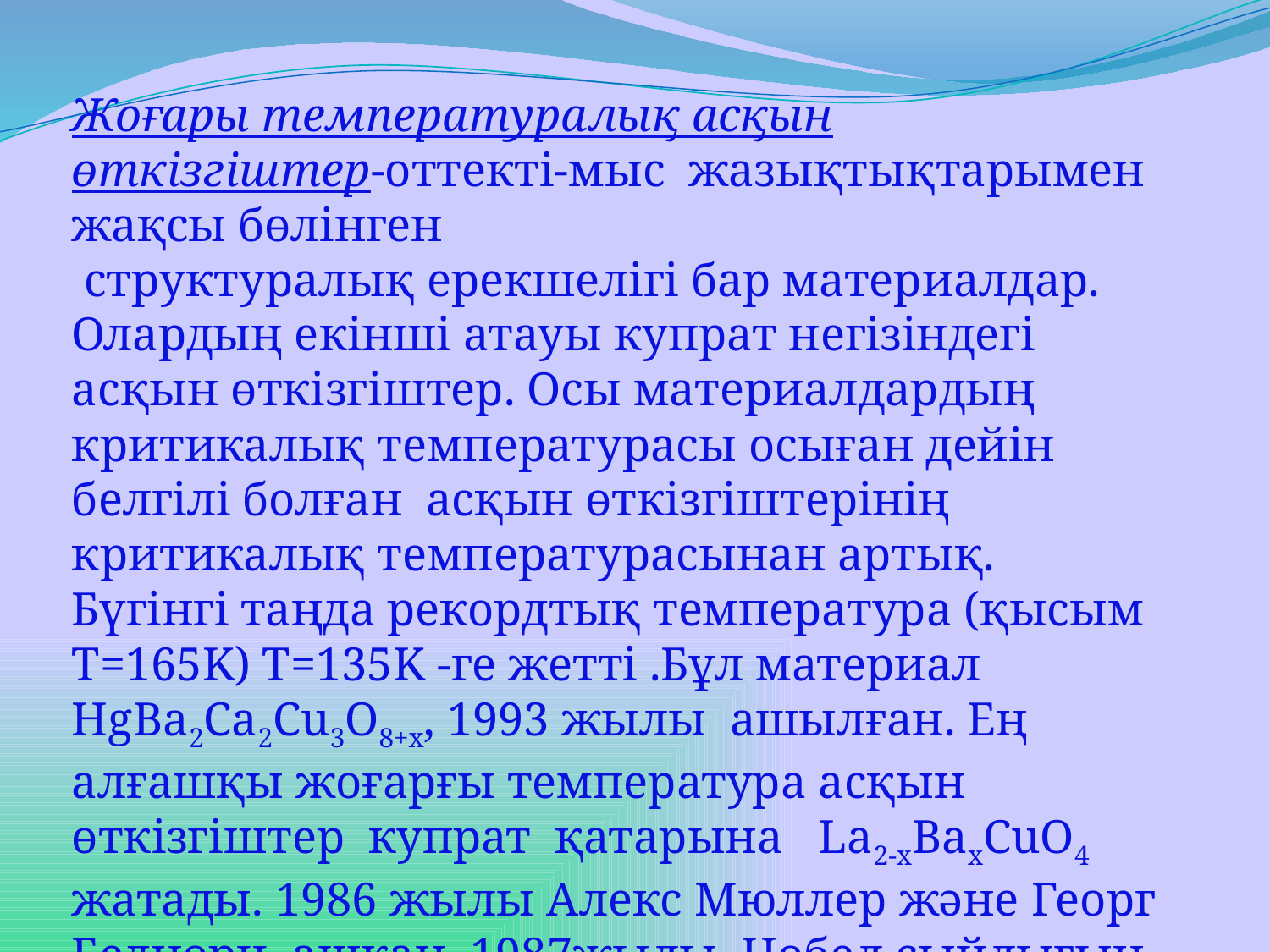

Жоғары температуралық асқын өткізгіштер-оттекті-мыс  жазықтықтарымен жақсы бөлінген
 структуралық ерекшелігі бар материалдар. Олардың екінші атауы купрат негізіндегі асқын өткізгіштер. Осы материалдардың критикалық температурасы осыған дейін белгілі болған  асқын өткізгіштерінің критикалық температурасынан артық. Бүгінгі таңда рекордтық температура (қысым Т=165K) Т=135K -ге жетті .Бұл материал HgBa2Ca2Cu3O8+x, 1993 жылы  ашылған. Ең алғашқы жоғарғы температура асқын өткізгіштер  купрат  қатарына   La2-xBaxCuO4 жатады. 1986 жылы Алекс Мюллер және Георг Беднорц  ашқан, 1987жылы  Нобел сыйлығын алған.